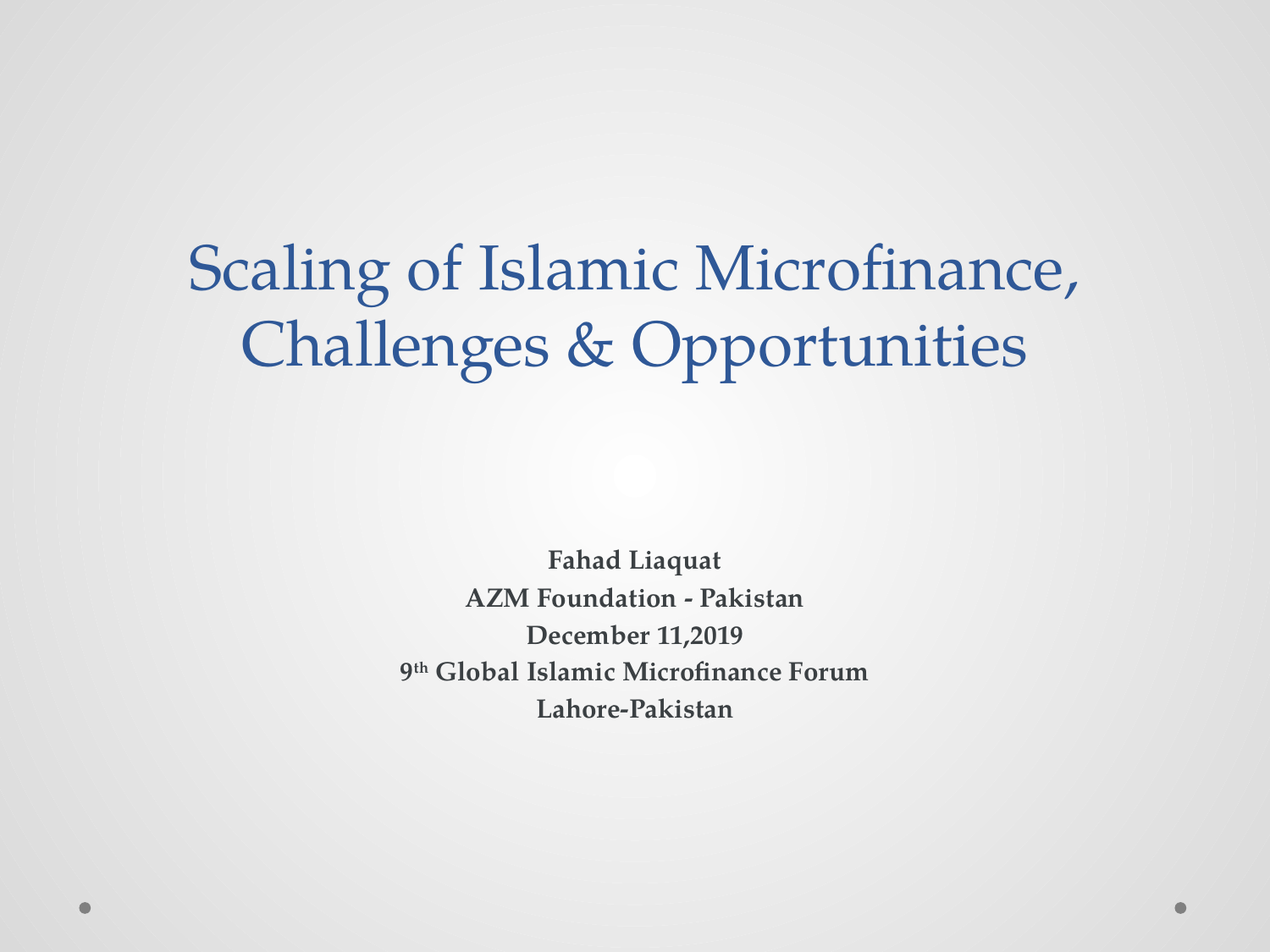

# Scaling of Islamic Microfinance, Challenges & Opportunities
Fahad Liaquat
AZM Foundation - Pakistan
December 11,2019
9th Global Islamic Microfinance Forum
Lahore-Pakistan